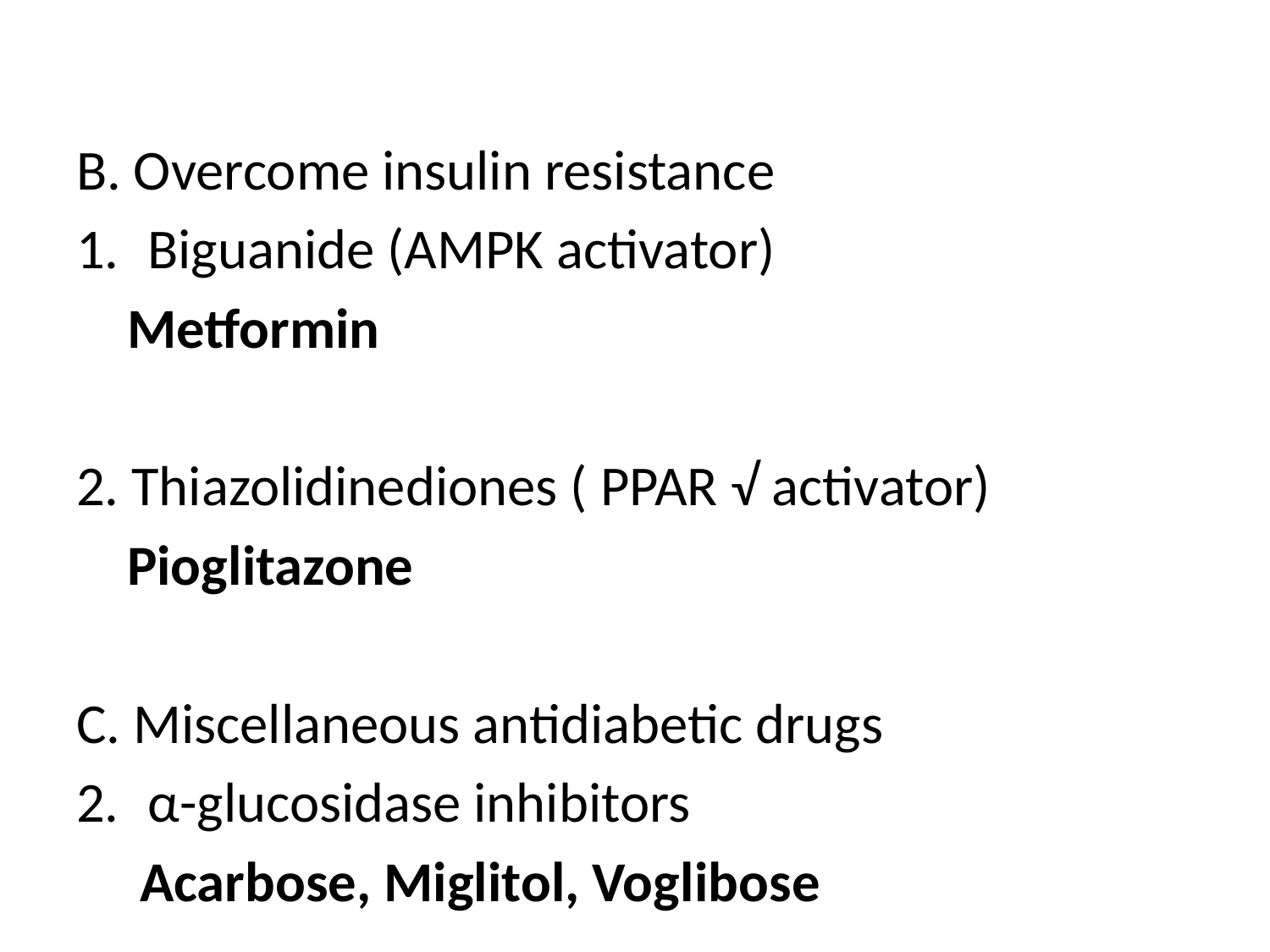

B. Overcome insulin resistance
Biguanide (AMPK activator)
    Metformin

2. Thiazolidinediones ( PPAR √ activator)
    Pioglitazone

C. Miscellaneous antidiabetic drugs
α-glucosidase inhibitors
     Acarbose, Miglitol, Voglibose